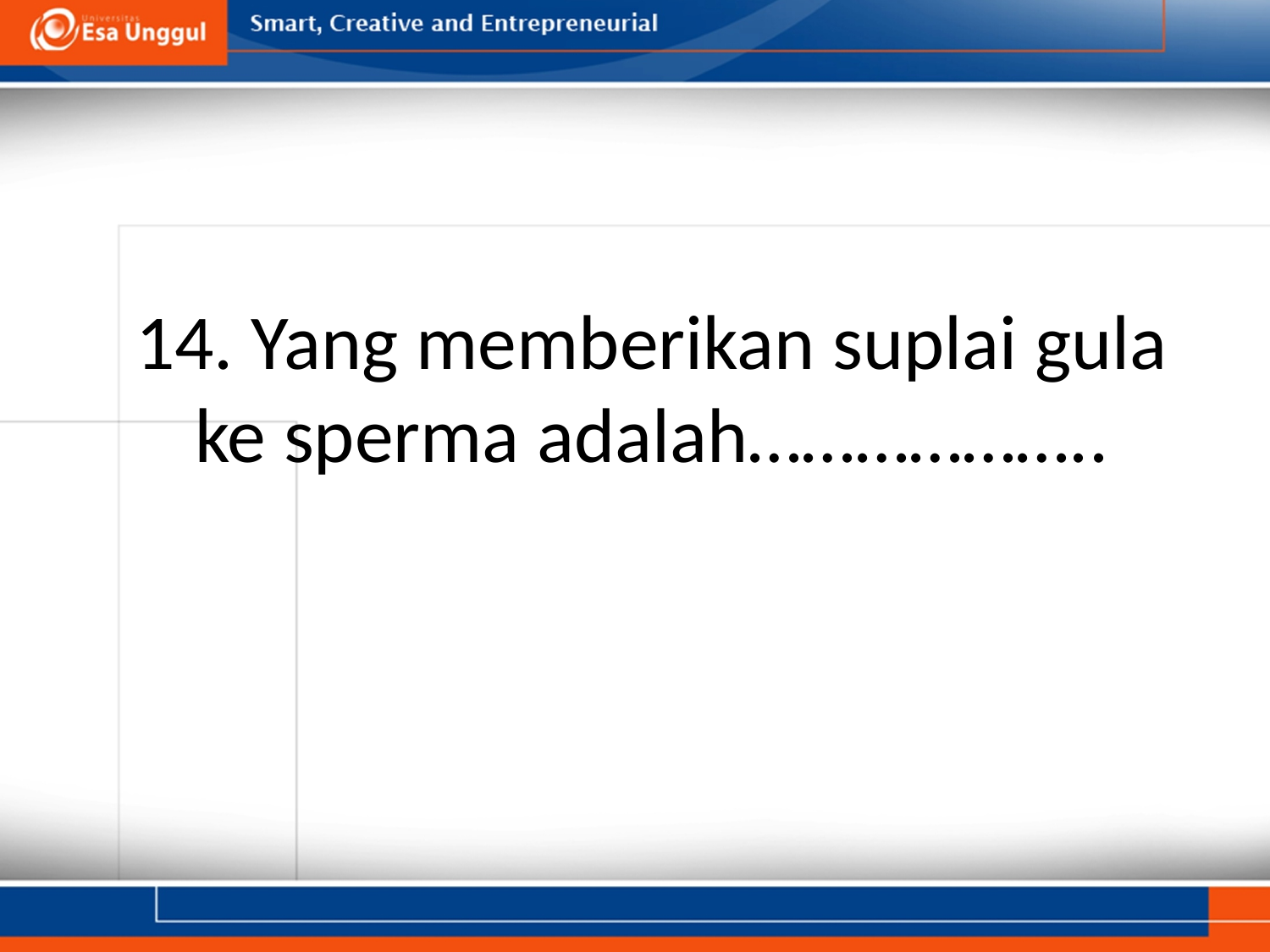

# 14. Yang memberikan suplai gula ke sperma adalah………………..